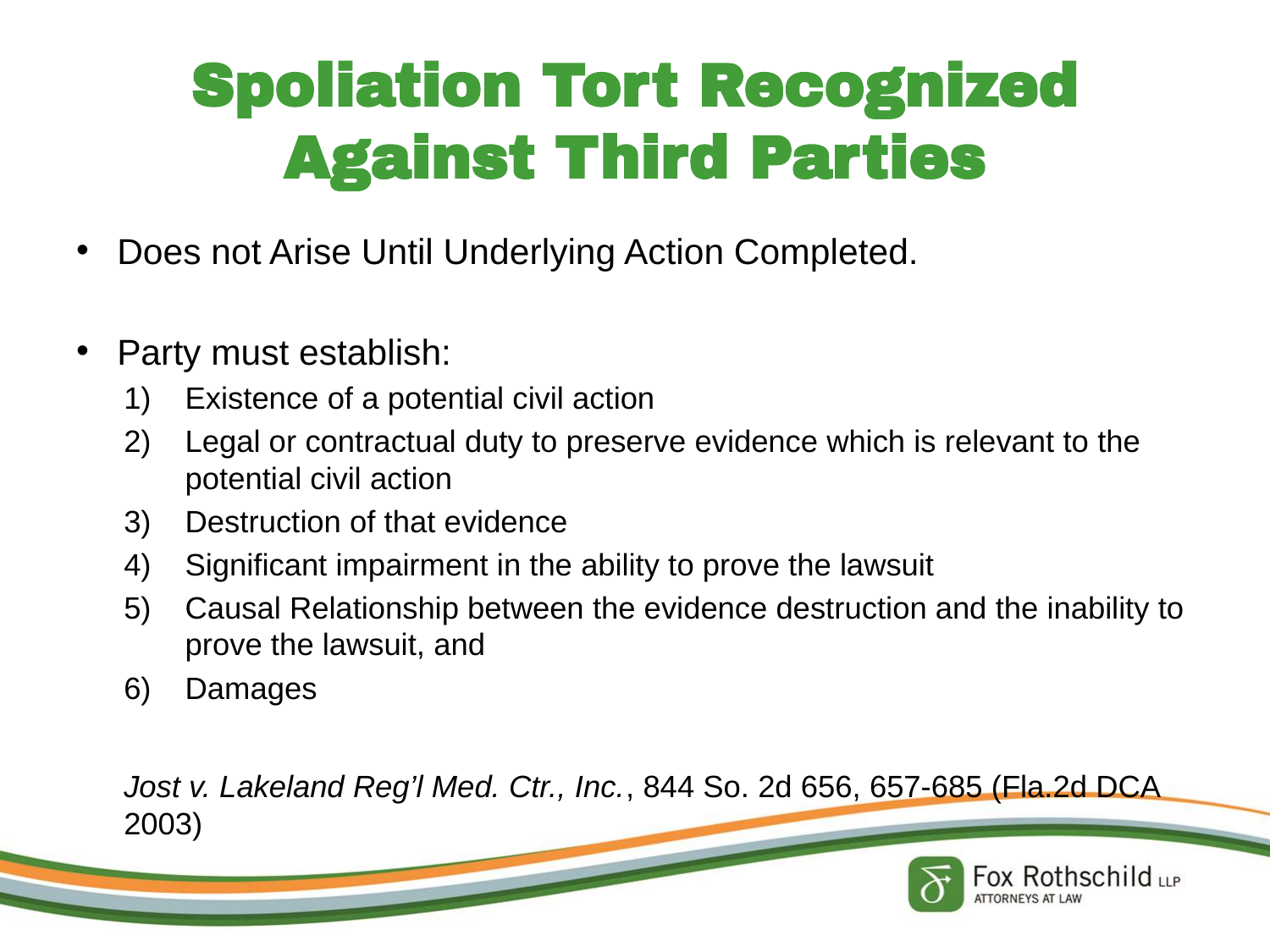

# Spoliation Tort Recognized Against Third Parties
Does not Arise Until Underlying Action Completed.

Party must establish:
Existence of a potential civil action
Legal or contractual duty to preserve evidence which is relevant to the potential civil action
Destruction of that evidence
Significant impairment in the ability to prove the lawsuit
Causal Relationship between the evidence destruction and the inability to prove the lawsuit, and
Damages

Jost v. Lakeland Reg’l Med. Ctr., Inc., 844 So. 2d 656, 657-685 (Fla.2d DCA 2003)